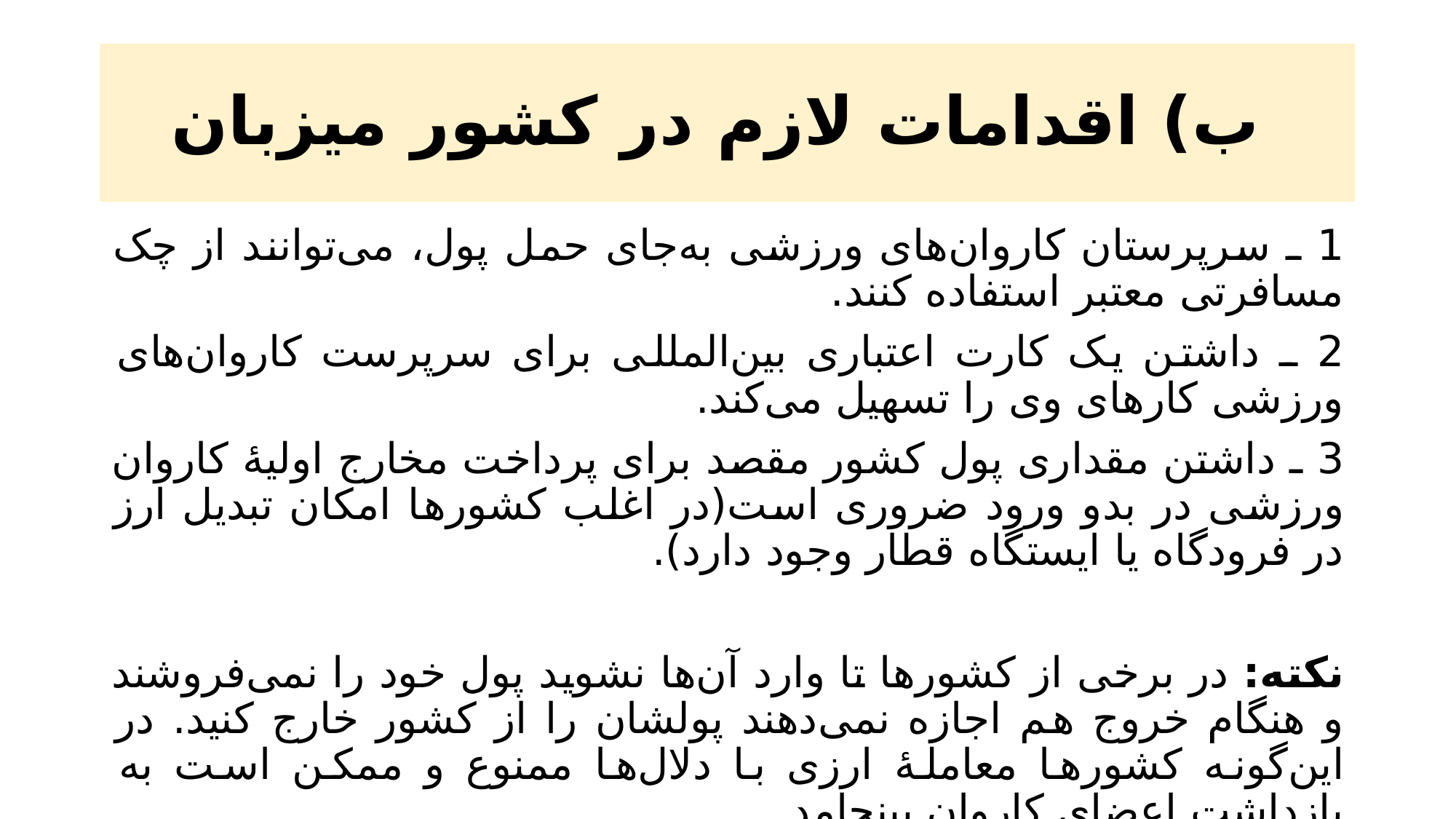

# ب) اقدامات لازم در کشور میزبان
1 ـ سرپرستان کاروان‌های ورزشی به‌جای حمل پول، می‌توانند از چک مسافرتی معتبر استفاده کنند.
2 ـ داشتن یک کارت اعتباری بین‌المللی برای سرپرست کاروان‌های ورزشی کارهای وی را تسهیل می‌کند.
3 ـ داشتن مقداری پول کشور مقصد برای پرداخت مخارج اولیۀ کاروان ورزشی در بدو ورود ضروری است(در اغلب کشورها امکان تبدیل ارز در فرودگاه یا ایستگاه قطار وجود دارد).

نکته: در برخی از کشورها تا وارد آن‌ها نشوید پول خود را نمی‌فروشند و هنگام خروج هم اجازه نمی‌دهند پولشان را از کشور خارج کنید. در این‌گونه کشورها معاملۀ ارزی با دلال‌ها ممنوع و ممکن است به بازداشت اعضای کاروان بینجامد.